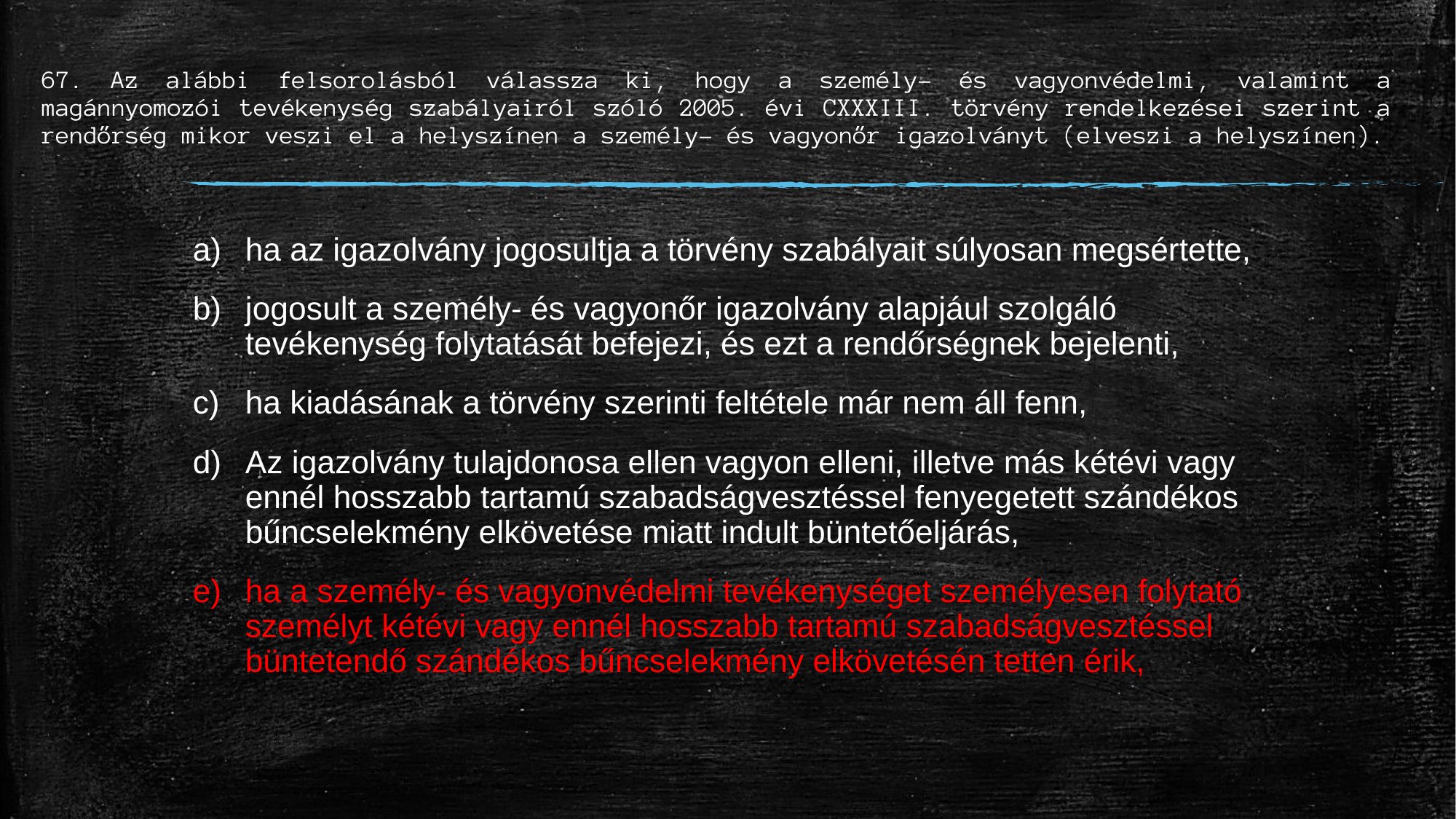

# 67. Az alábbi felsorolásból válassza ki, hogy a személy- és vagyonvédelmi, valamint a magánnyomozói tevékenység szabályairól szóló 2005. évi CXXXIII. törvény rendelkezései szerint a rendőrség mikor veszi el a helyszínen a személy- és vagyonőr igazolványt (elveszi a helyszínen).
ha az igazolvány jogosultja a törvény szabályait súlyosan megsértette,
jogosult a személy- és vagyonőr igazolvány alapjául szolgáló tevékenység folytatását befejezi, és ezt a rendőrségnek bejelenti,
ha kiadásának a törvény szerinti feltétele már nem áll fenn,
Az igazolvány tulajdonosa ellen vagyon elleni, illetve más kétévi vagy ennél hosszabb tartamú szabadságvesztéssel fenyegetett szándékos bűncselekmény elkövetése miatt indult büntetőeljárás,
ha a személy- és vagyonvédelmi tevékenységet személyesen folytató személyt kétévi vagy ennél hosszabb tartamú szabadságvesztéssel büntetendő szándékos bűncselekmény elkövetésén tetten érik,